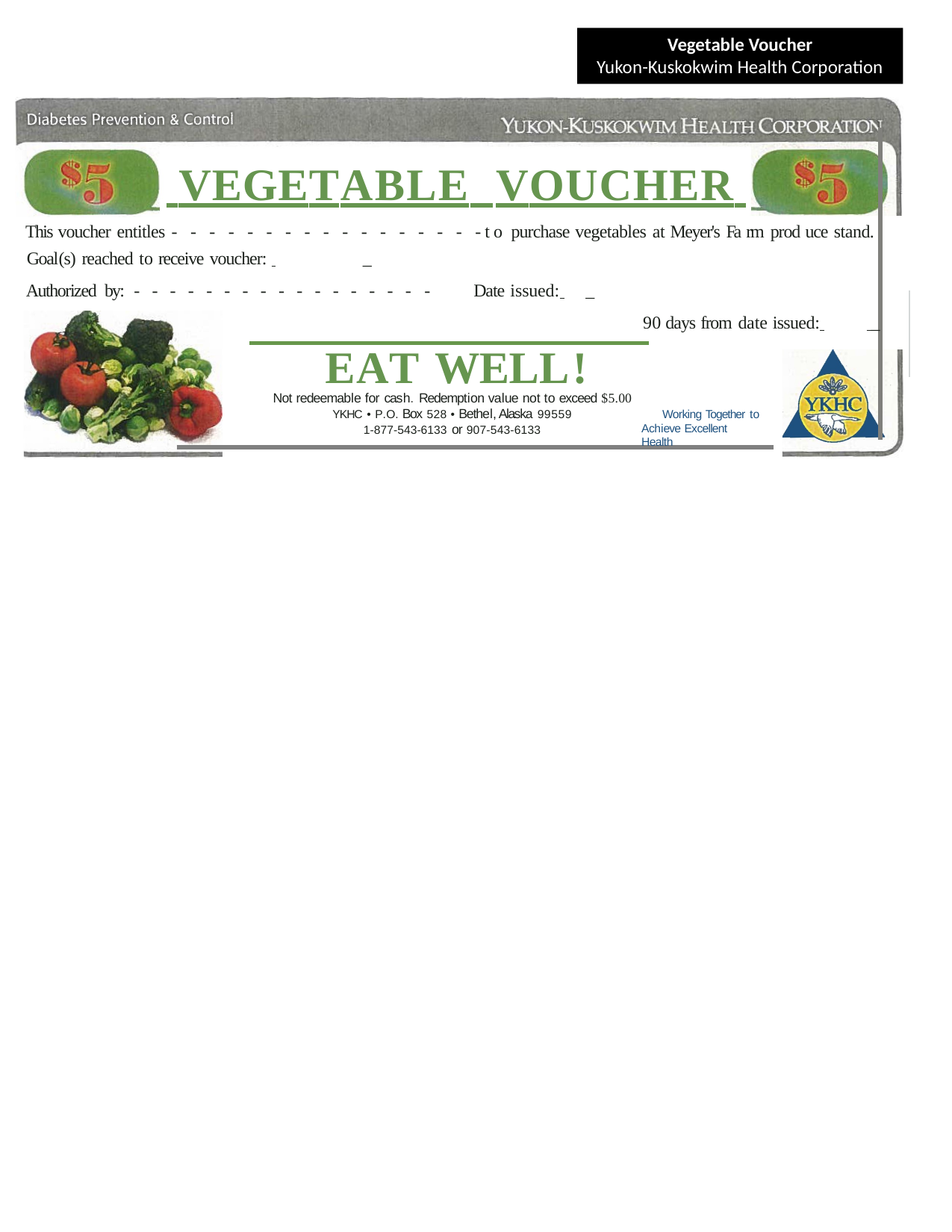

Vegetable Voucher
Yukon-Kuskokwim Health Corporation
# VEGETABLE  VOUCHER
This voucher entitles -----------------to purchase vegetables at Meyer's Fa rm prod uce stand. Goal(s) reached to receive voucher:  	_
Authorized  by:  -----------------	Date issued: 	_
90 days from date issued: 	 _
EAT WELL!
Not redeemable for cash. Redemption value not to exceed $5.00
YKHC • P.O. Box 528 • Bethel,Alaska 99559
1-877-543-6133 or 907-543-6133